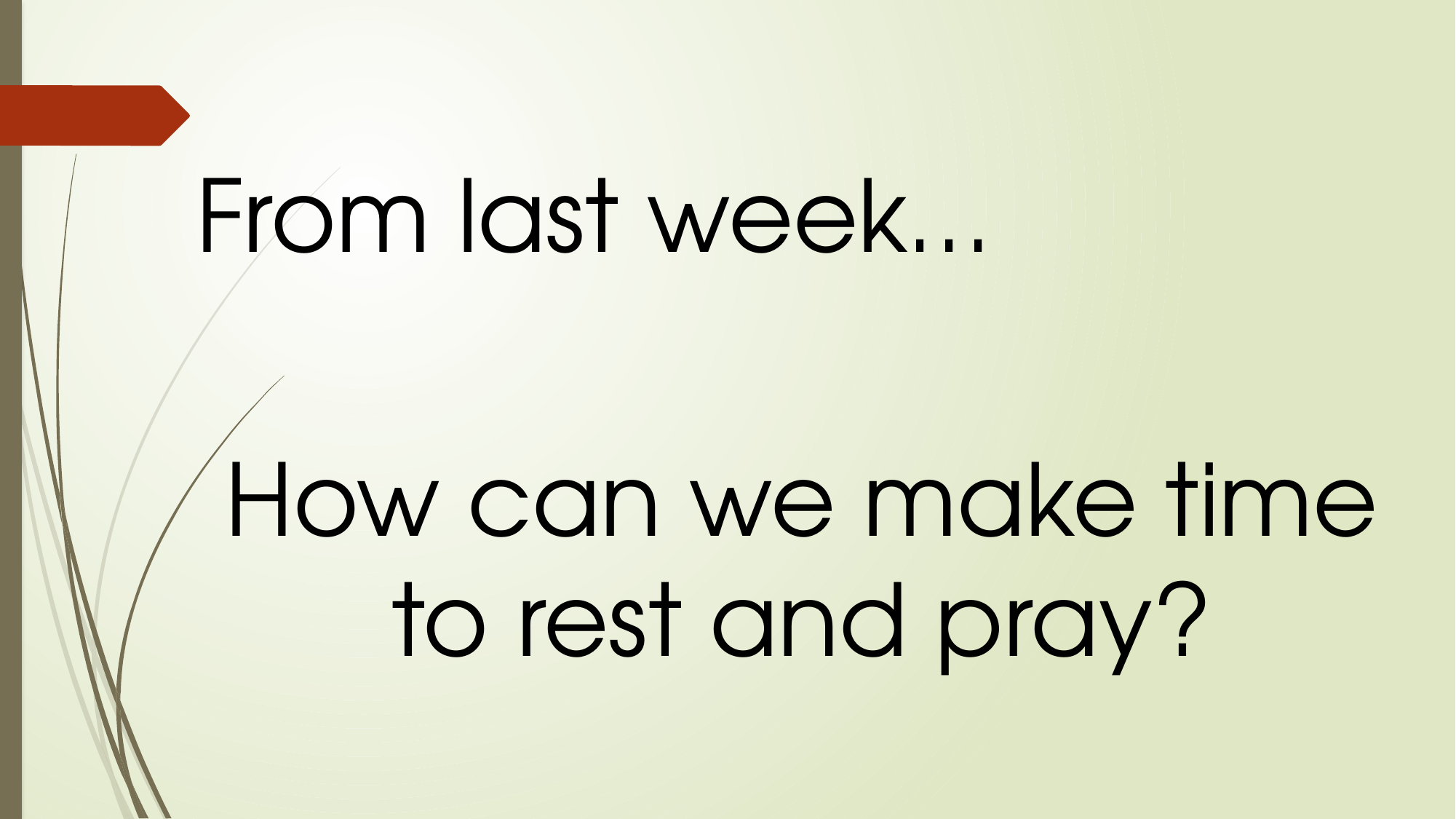

From last week…

How can we make time to rest and pray?